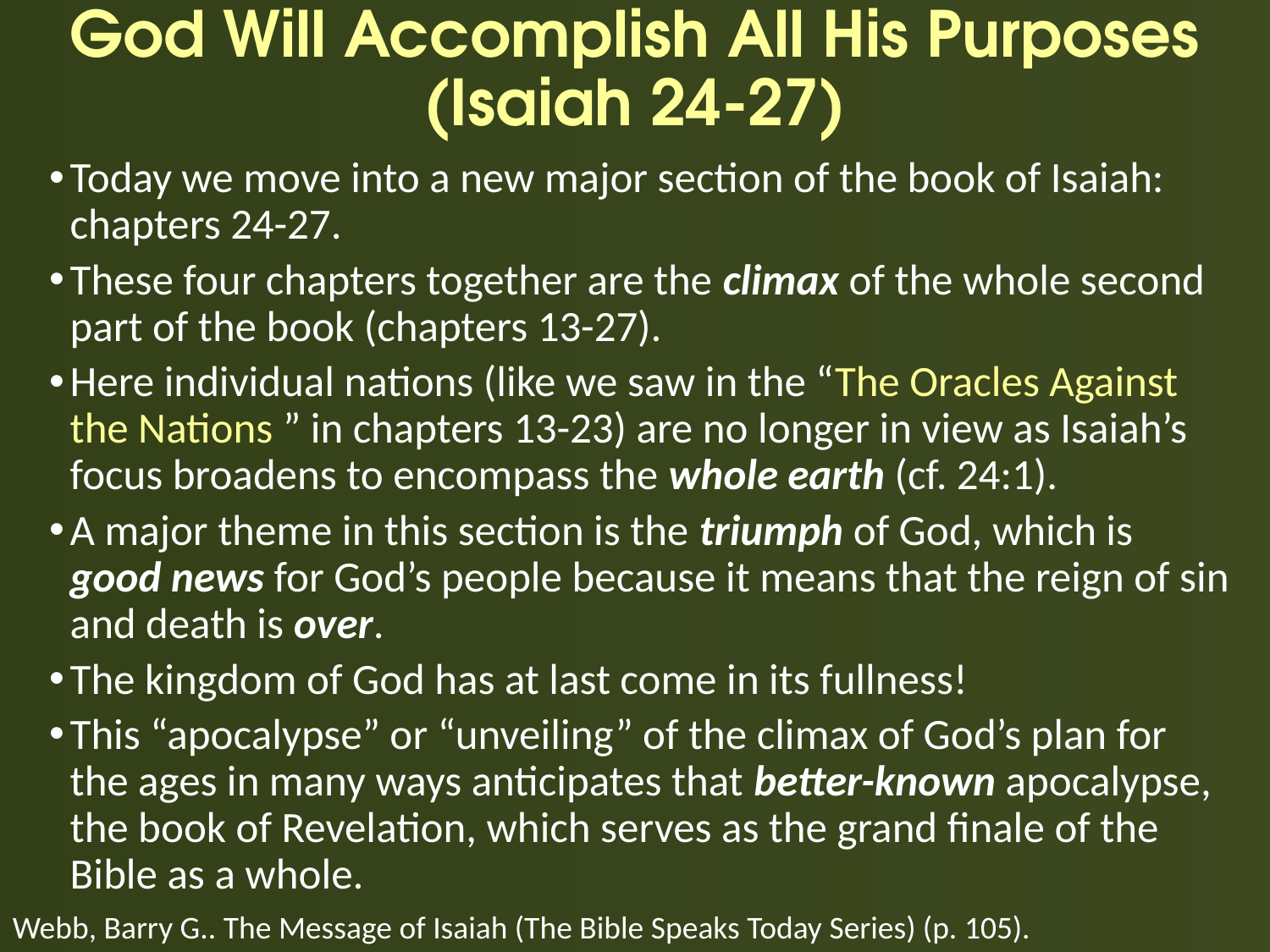

# God Will Accomplish All His Purposes (Isaiah 24-27)
Today we move into a new major section of the book of Isaiah: chapters 24-27.
These four chapters together are the climax of the whole second part of the book (chapters 13-27).
Here individual nations (like we saw in the “The Oracles Against the Nations ” in chapters 13-23) are no longer in view as Isaiah’s focus broadens to encompass the whole earth (cf. 24:1).
A major theme in this section is the triumph of God, which is good news for God’s people because it means that the reign of sin and death is over.
The kingdom of God has at last come in its fullness!
This “apocalypse” or “unveiling” of the climax of God’s plan for the ages in many ways anticipates that better-known apocalypse, the book of Revelation, which serves as the grand finale of the Bible as a whole.
Webb, Barry G.. The Message of Isaiah (The Bible Speaks Today Series) (p. 105).